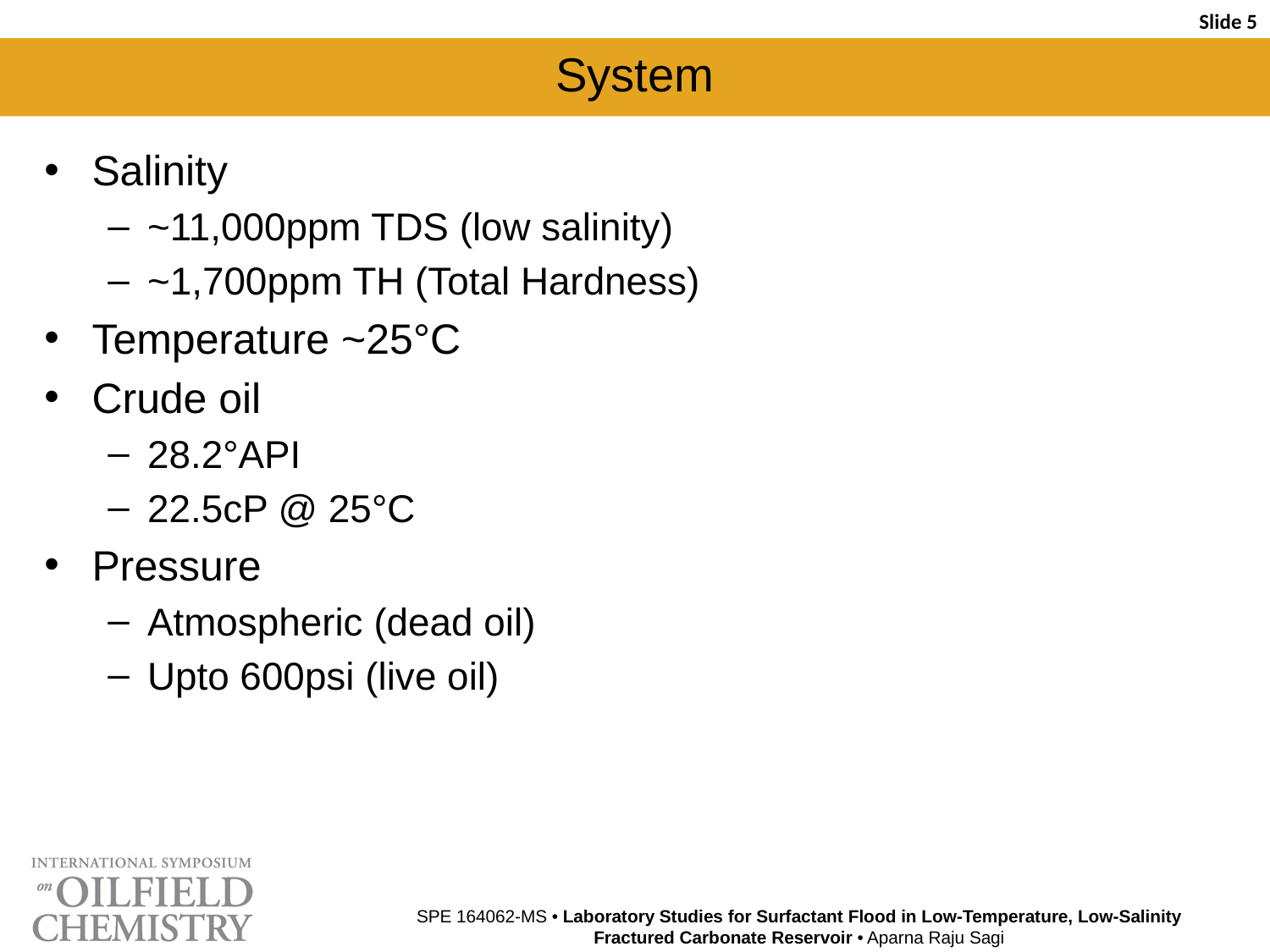

# System
Salinity
~11,000ppm TDS (low salinity)
~1,700ppm TH (Total Hardness)
Temperature ~25°C
Crude oil
28.2°API
22.5cP @ 25°C
Pressure
Atmospheric (dead oil)
Upto 600psi (live oil)